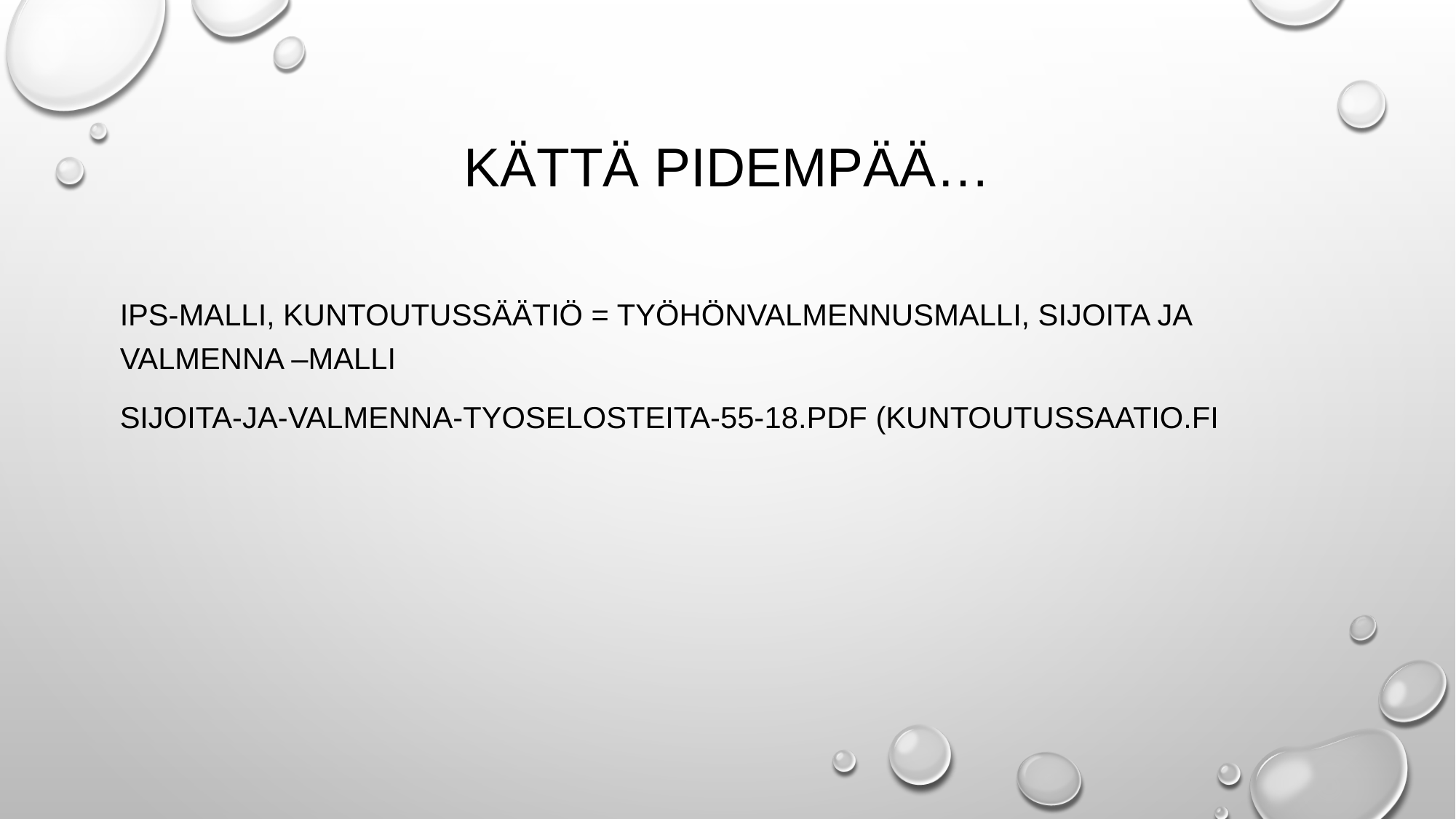

# Kättä pidempää…
IPS-Malli, Kuntoutussäätiö = työhönvalmennusmalli, sijoita ja valmenna –malli
Sijoita-ja-valmenna-tyoselosteita-55-18.pdf (kuntoutussaatio.fi